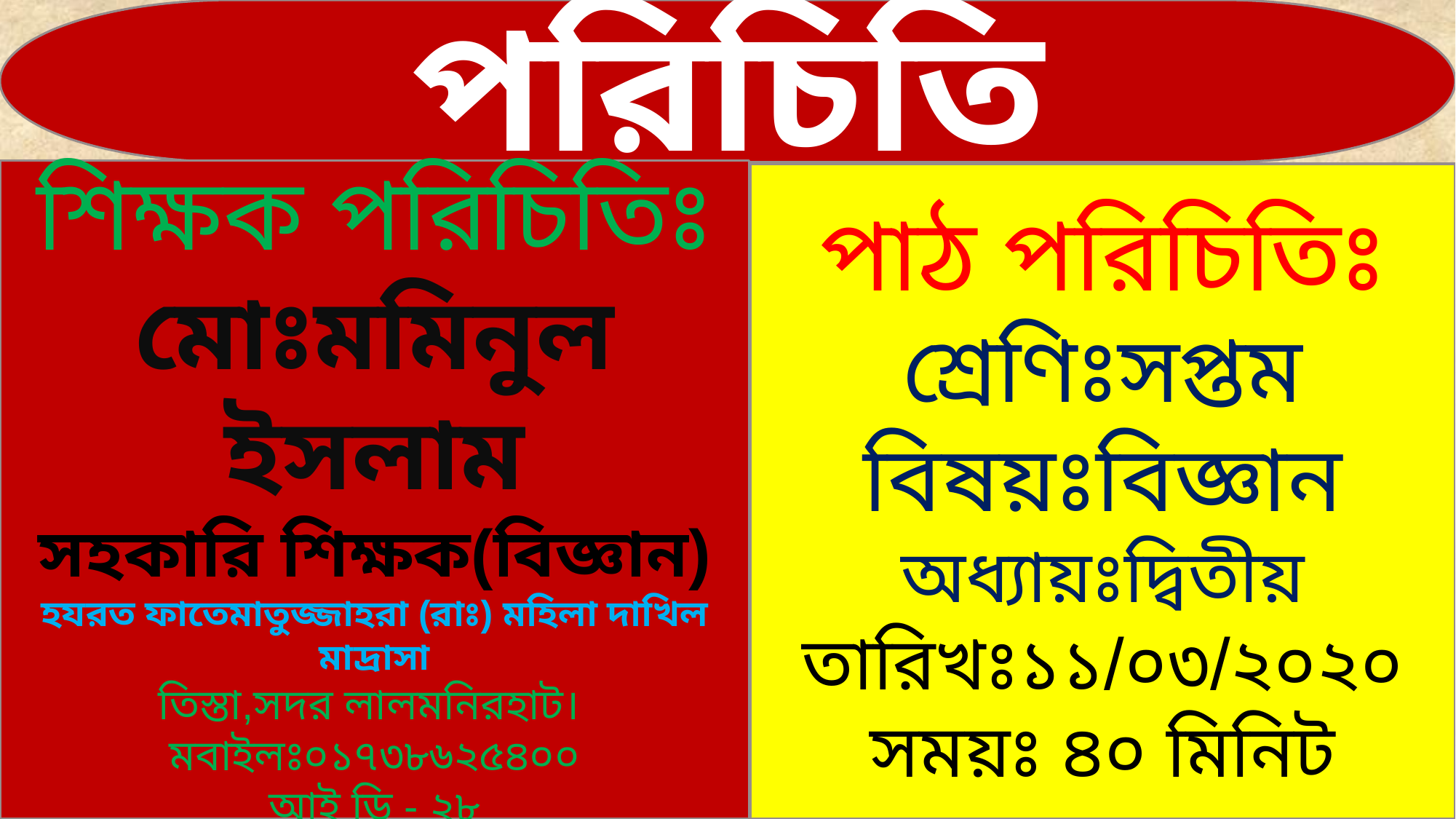

পরিচিতি
শিক্ষক পরিচিতিঃ
মোঃমমিনুল ইসলাম
সহকারি শিক্ষক(বিজ্ঞান)
হযরত ফাতেমাতুজ্জাহরা (রাঃ) মহিলা দাখিল মাদ্রাসা
তিস্তা,সদর লালমনিরহাট।
মবাইলঃ০১৭৩৮৬২৫৪০০
আই ডি - ২৮
পাঠ পরিচিতিঃ
শ্রেণিঃসপ্তম
বিষয়ঃবিজ্ঞান
অধ্যায়ঃদ্বিতীয়
তারিখঃ১১/০৩/২০২০
সময়ঃ ৪০ মিনিট